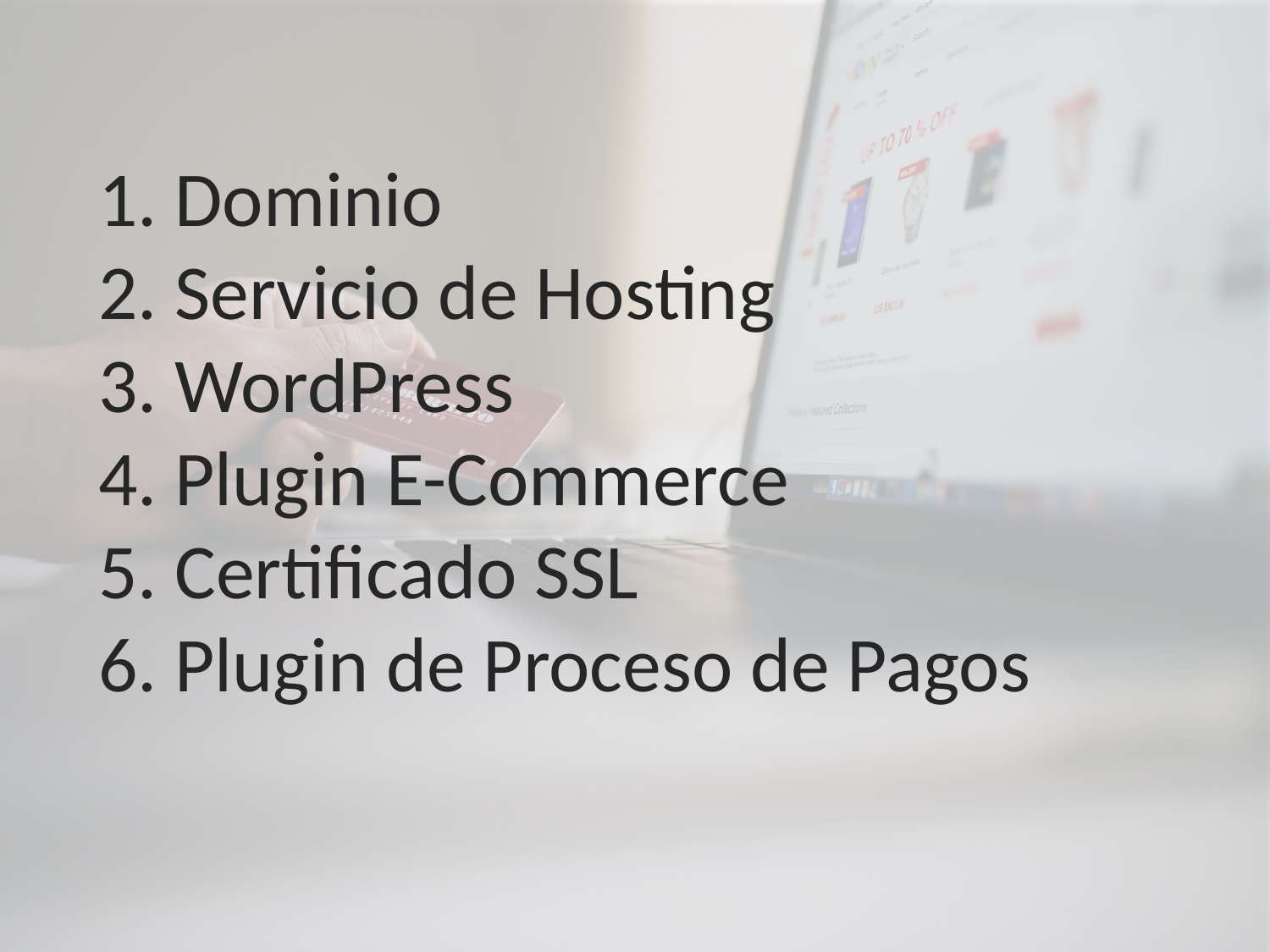

Dominio
 Servicio de Hosting
 WordPress
 Plugin E-Commerce
 Certificado SSL
 Plugin de Proceso de Pagos